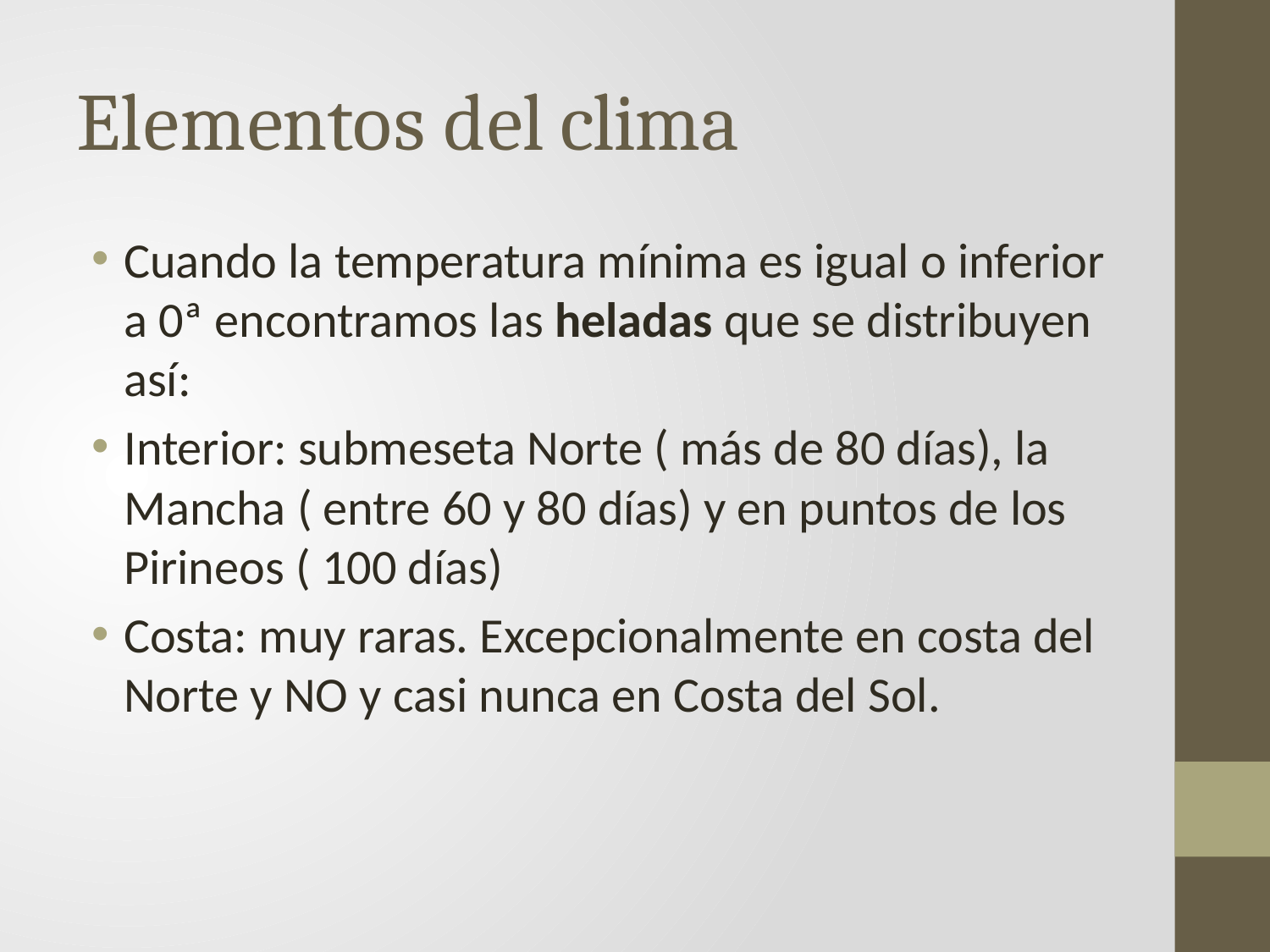

# Elementos del clima
Cuando la temperatura mínima es igual o inferior a 0ª encontramos las heladas que se distribuyen así:
Interior: submeseta Norte ( más de 80 días), la Mancha ( entre 60 y 80 días) y en puntos de los Pirineos ( 100 días)
Costa: muy raras. Excepcionalmente en costa del Norte y NO y casi nunca en Costa del Sol.